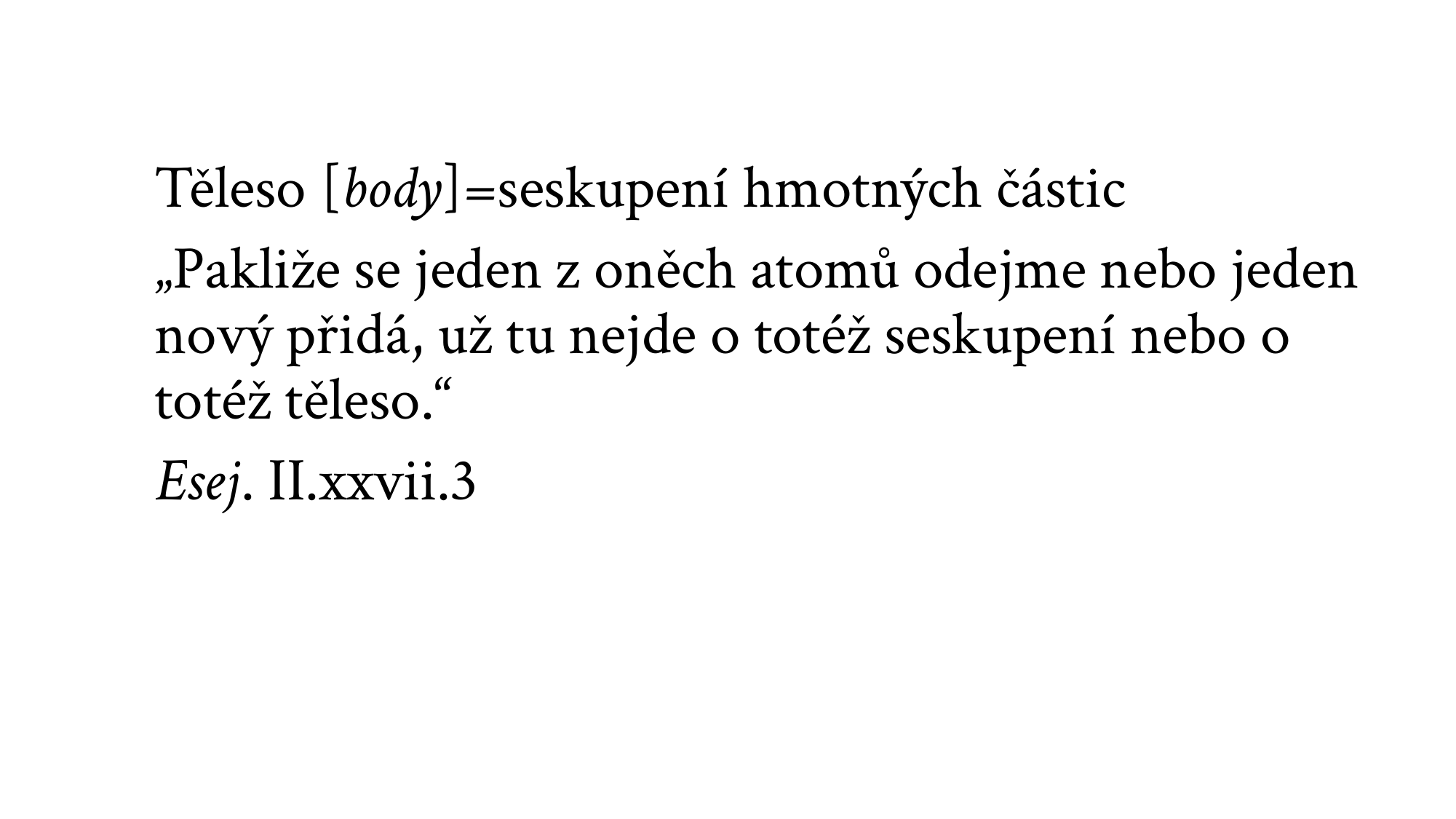

Těleso [body]=seskupení hmotných částic
„Pakliže se jeden z oněch atomů odejme nebo jeden nový přidá, už tu nejde o totéž seskupení nebo o totéž těleso.“
Esej. II.xxvii.3